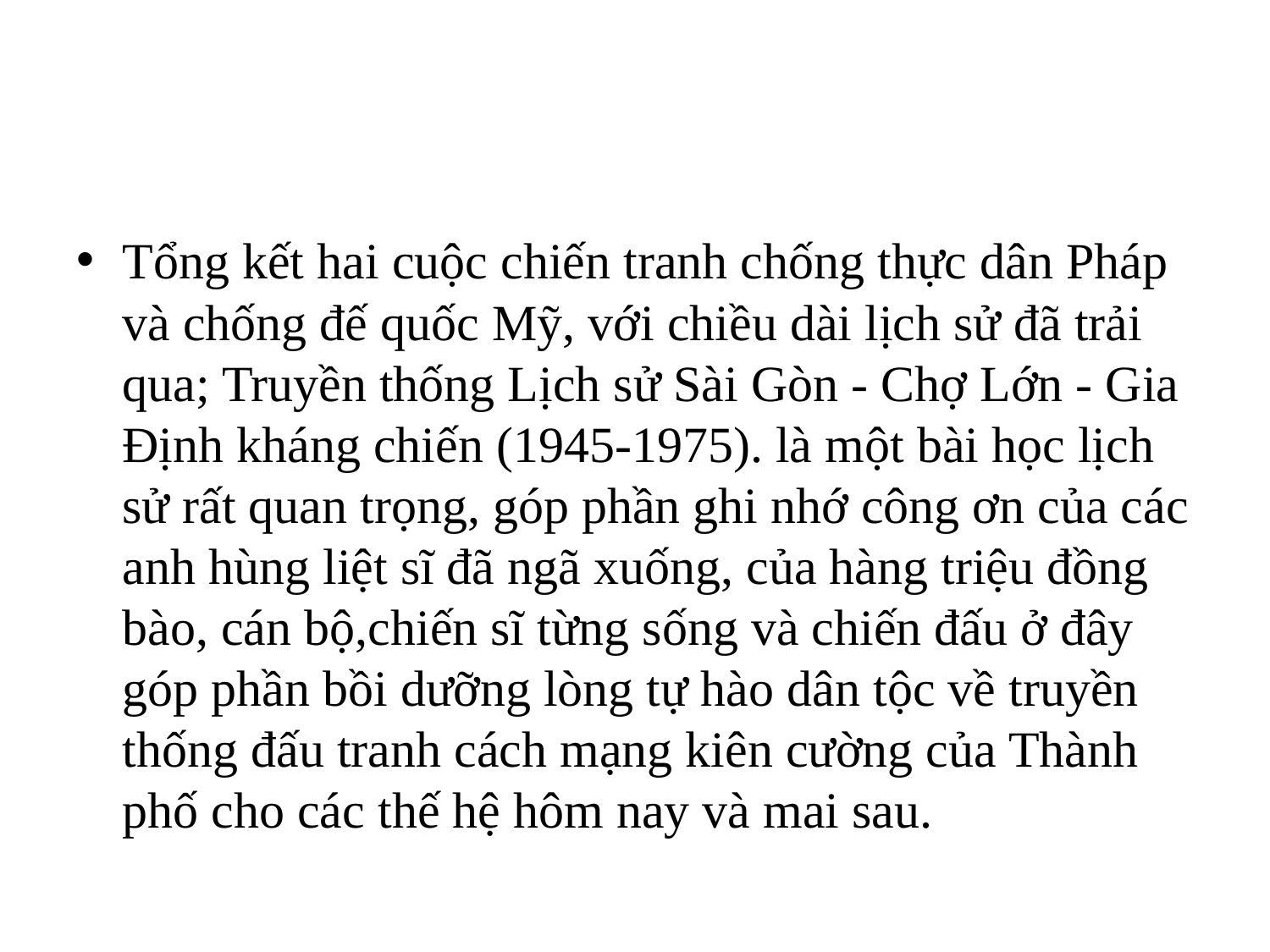

#
Tổng kết hai cuộc chiến tranh chống thực dân Pháp và chống đế quốc Mỹ, với chiều dài lịch sử đã trải qua; Truyền thống Lịch sử Sài Gòn - Chợ Lớn - Gia Định kháng chiến (1945-1975). là một bài học lịch sử rất quan trọng, góp phần ghi nhớ công ơn của các anh hùng liệt sĩ đã ngã xuống, của hàng triệu đồng bào, cán bộ,chiến sĩ từng sống và chiến đấu ở đây góp phần bồi dưỡng lòng tự hào dân tộc về truyền thống đấu tranh cách mạng kiên cường của Thành phố cho các thế hệ hôm nay và mai sau.